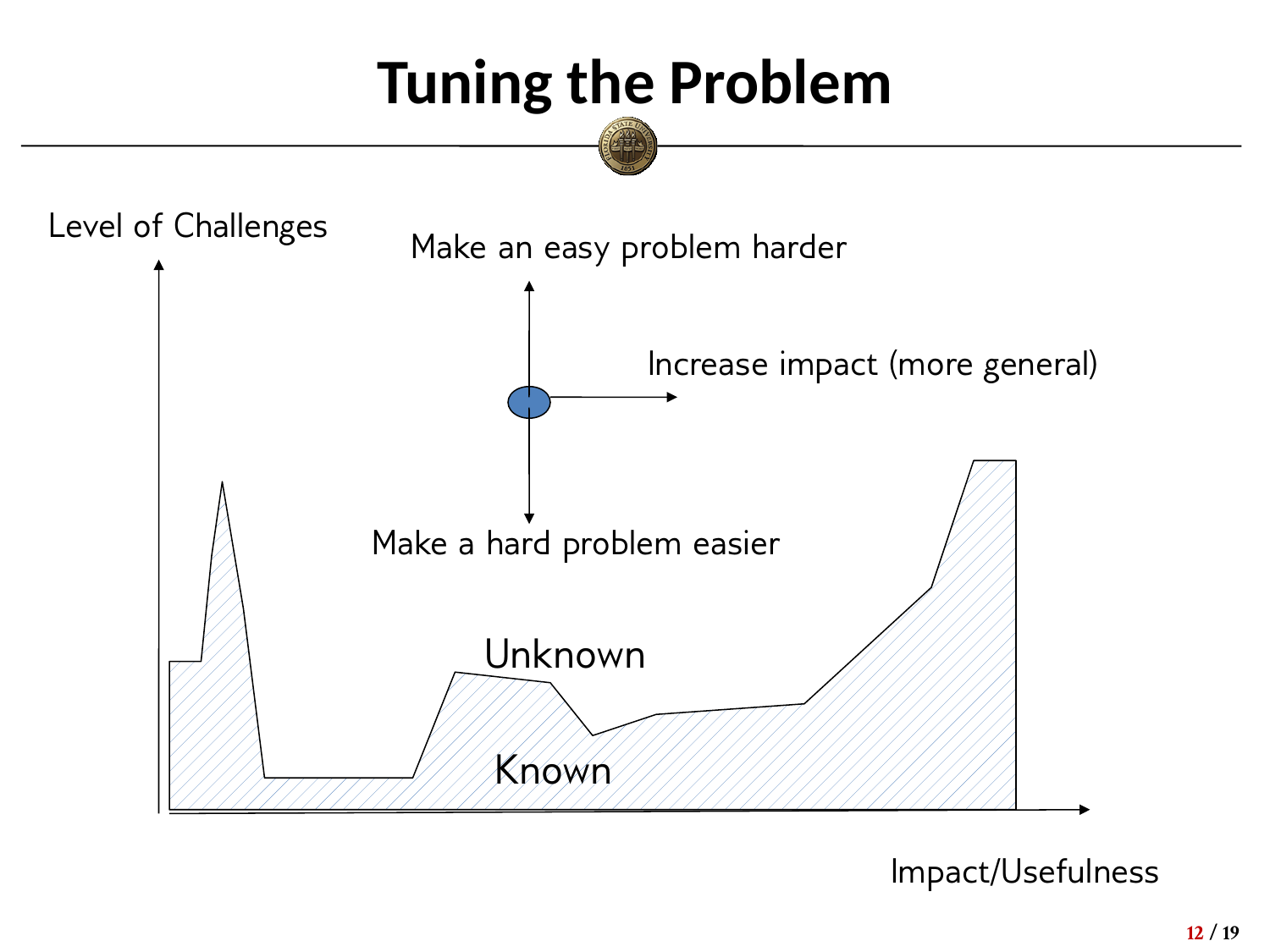

# Tuning the Problem
Level of Challenges
Make an easy problem harder

Increase impact (more general)

Make a hard problem easier
Unknown
Known

Impact/Usefulness
12